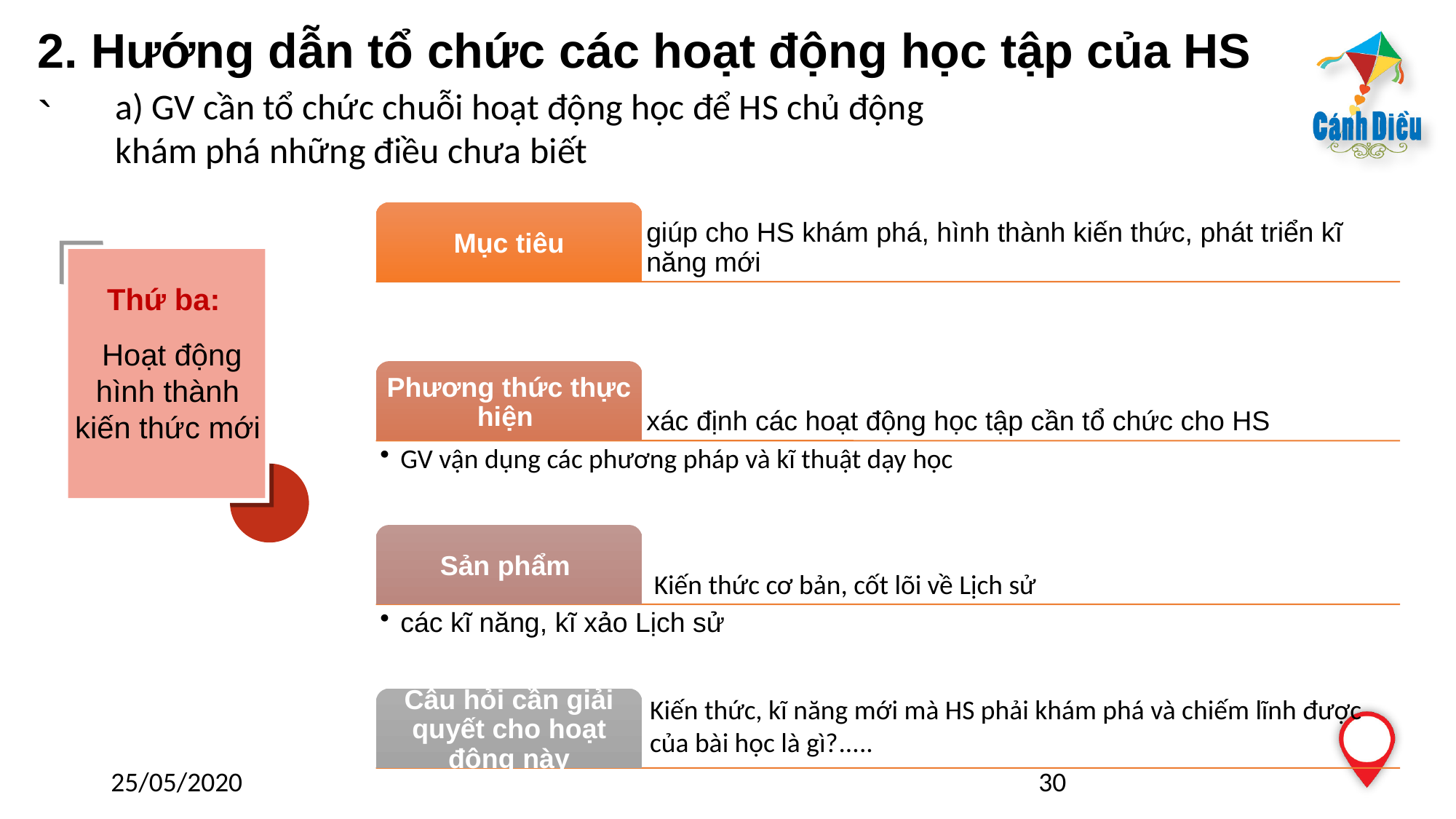

2. Hướng dẫn tổ chức các hoạt động học tập của HS
`
a) GV cần tổ chức chuỗi hoạt động học để HS chủ động khám phá những điều chưa biết
giúp cho HS khám phá, hình thành kiến thức, phát triển kĩ năng mới
Mục tiêu

xác định các hoạt động học tập cần tổ chức cho HS
Phương thức thực hiện
GV vận dụng các phương pháp và kĩ thuật dạy học
 Kiến thức cơ bản, cốt lõi về Lịch sử
Sản phẩm
các kĩ năng, kĩ xảo Lịch sử
Câu hỏi cần giải quyết cho hoạt động này
Kiến thức, kĩ năng mới mà HS phải khám phá và chiếm lĩnh được của bài học là gì?.....

Thứ ba:
 Hoạt động hình thành kiến thức mới

25/05/2020
30